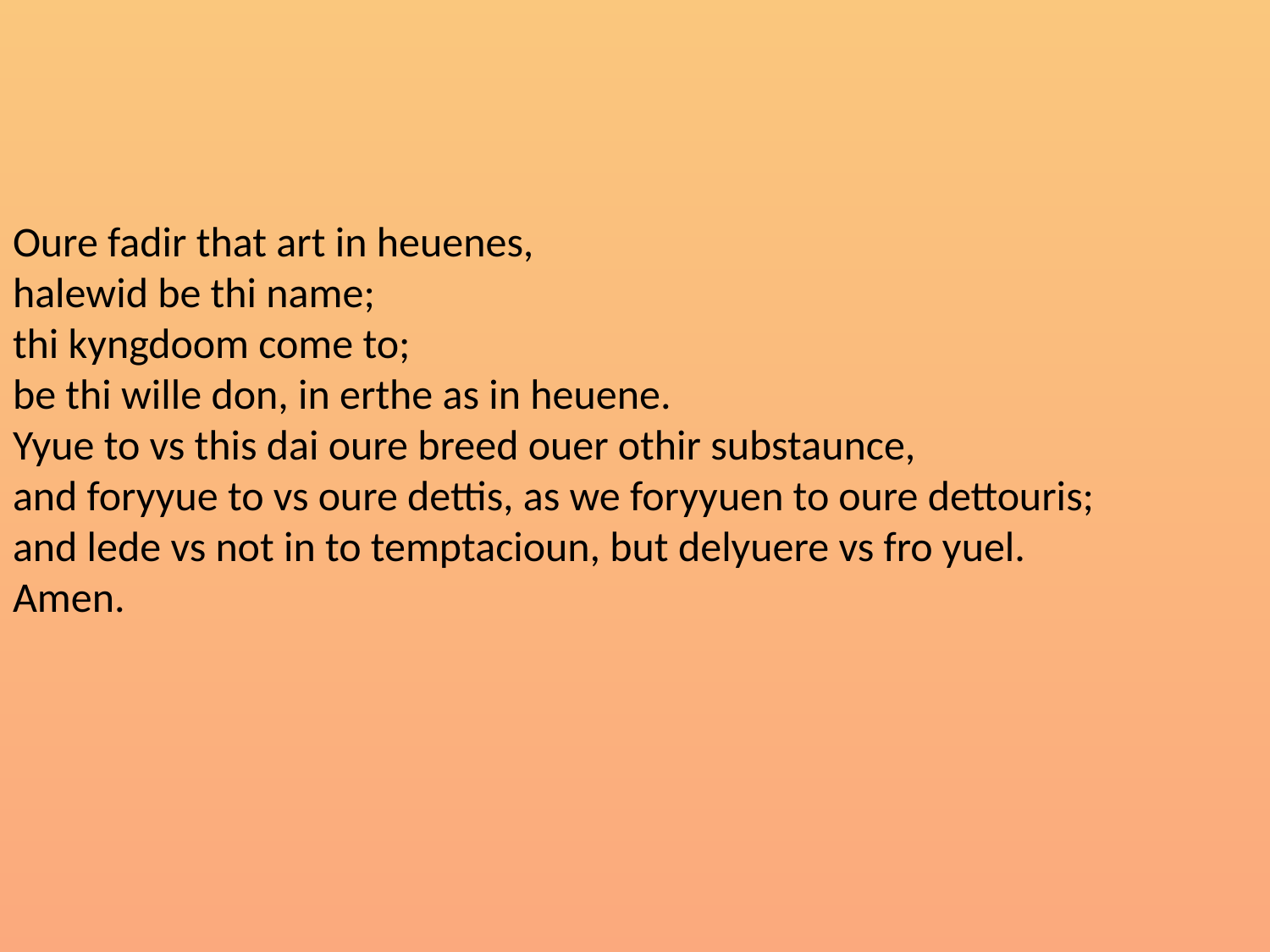

# Oure fadir that art in heuenes, halewid be thi name; thi kyngdoom come to; be thi wille don, in erthe as in heuene. Yyue to vs this dai oure breed ouer othir substaunce, and foryyue to vs oure dettis, as we foryyuen to oure dettouris; and lede vs not in to temptacioun, but delyuere vs fro yuel. Amen.